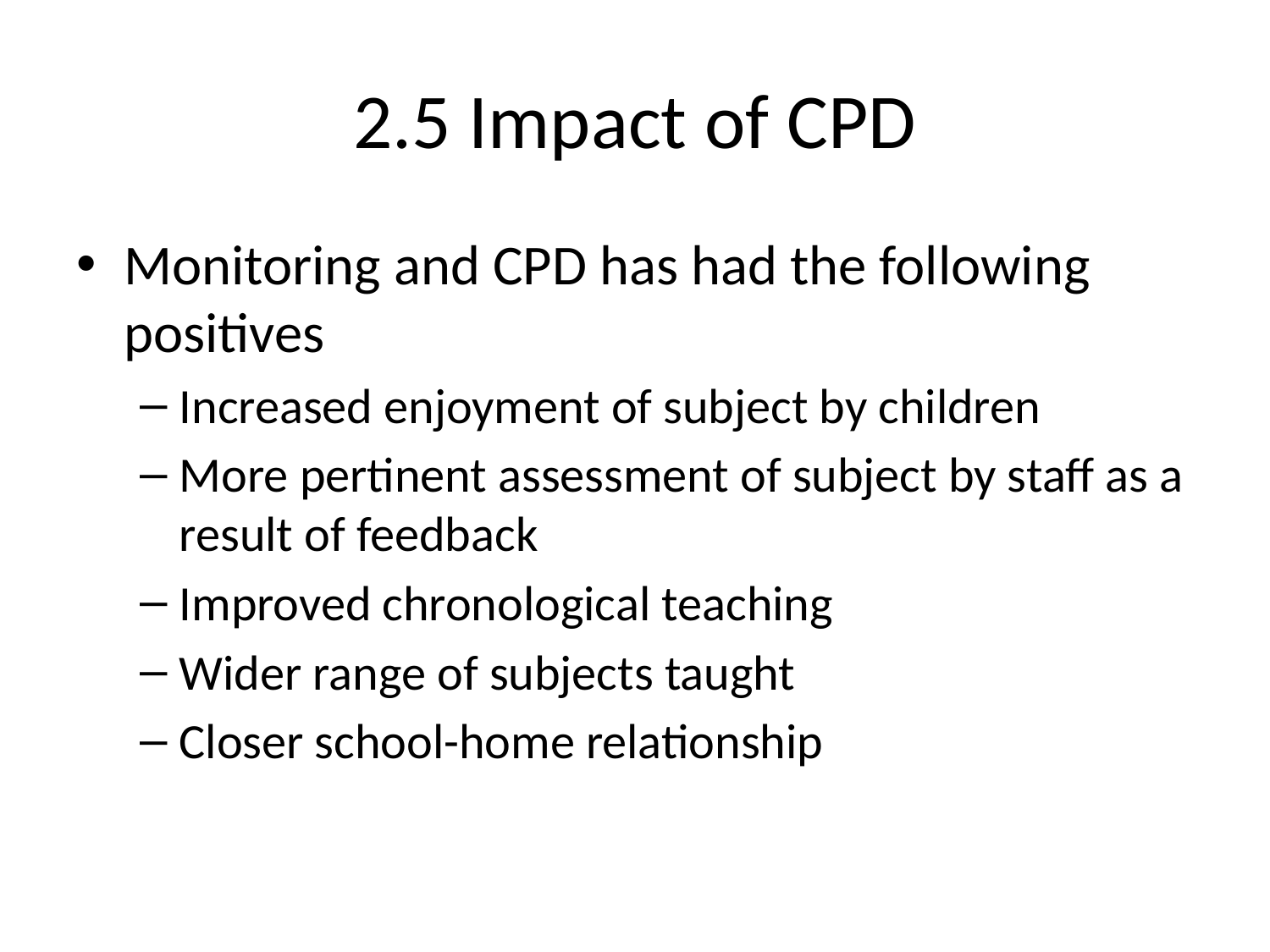

# 2.5 Impact of CPD
Monitoring and CPD has had the following positives
Increased enjoyment of subject by children
More pertinent assessment of subject by staff as a result of feedback
Improved chronological teaching
Wider range of subjects taught
Closer school-home relationship